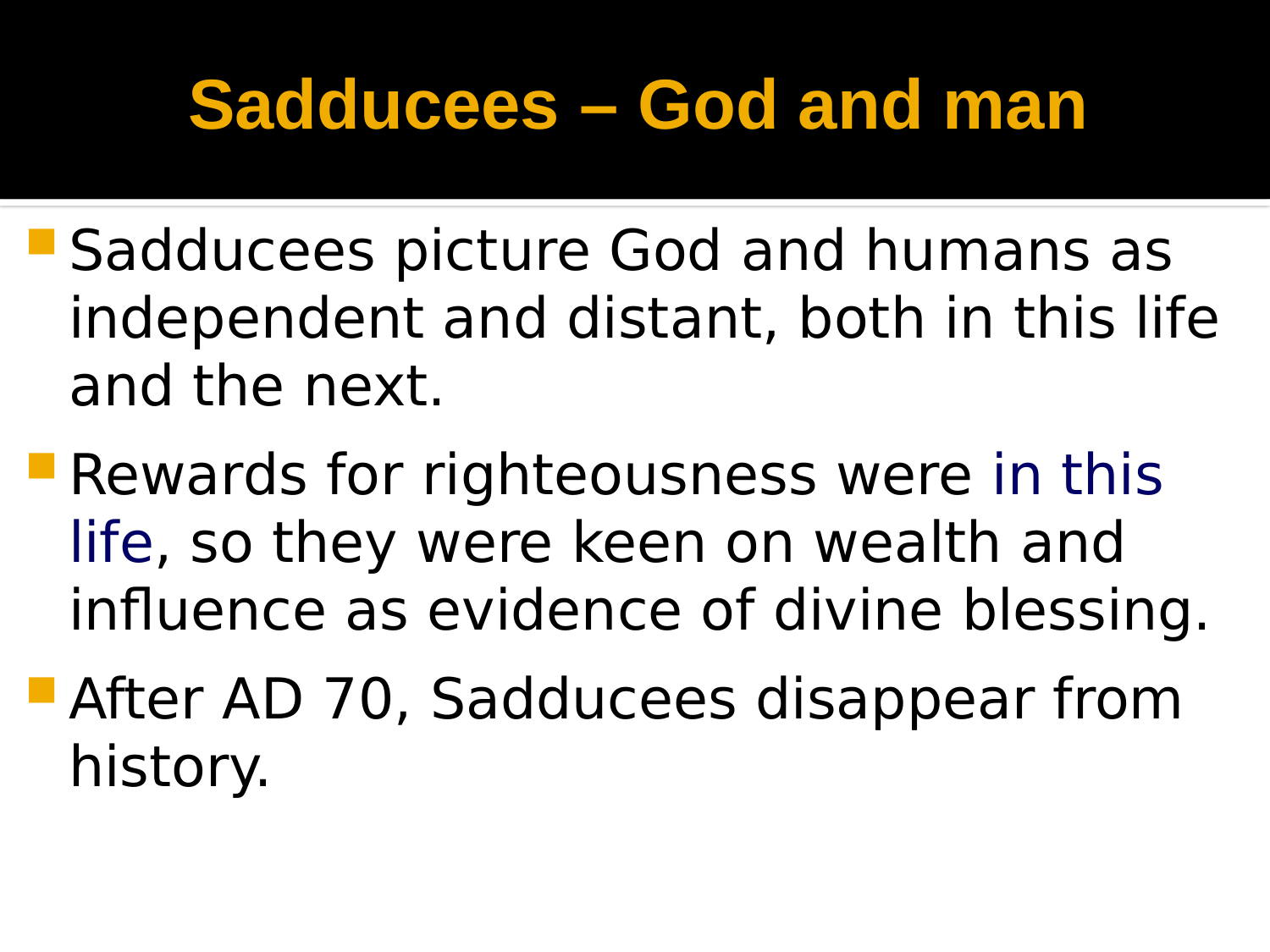

# Sadducees – God and man
Sadducees picture God and humans as independent and distant, both in this life and the next.
Rewards for righteousness were in this life, so they were keen on wealth and influence as evidence of divine blessing.
After AD 70, Sadducees disappear from history.